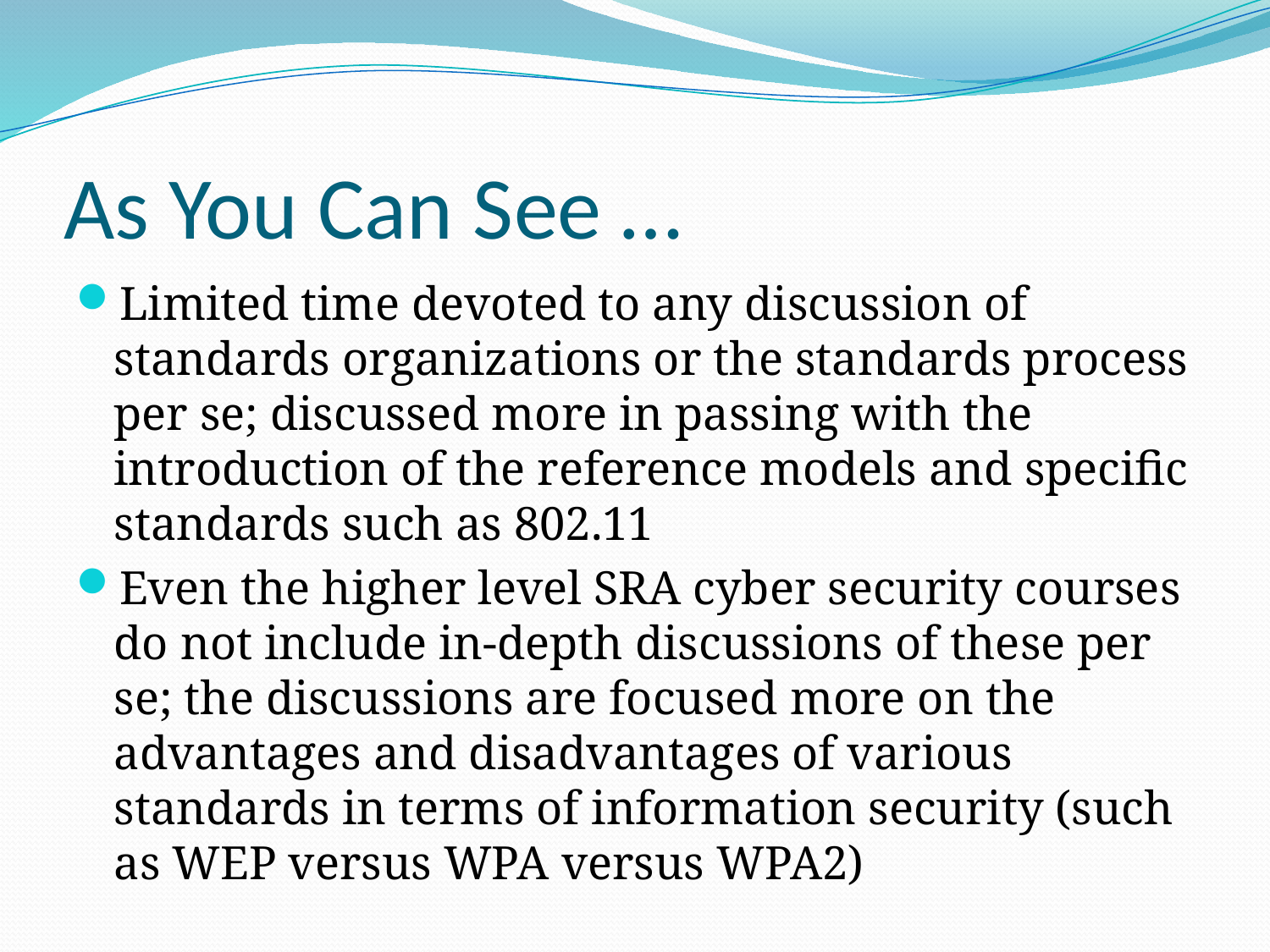

# As You Can See …
Limited time devoted to any discussion of standards organizations or the standards process per se; discussed more in passing with the introduction of the reference models and specific standards such as 802.11
Even the higher level SRA cyber security courses do not include in-depth discussions of these per se; the discussions are focused more on the advantages and disadvantages of various standards in terms of information security (such as WEP versus WPA versus WPA2)